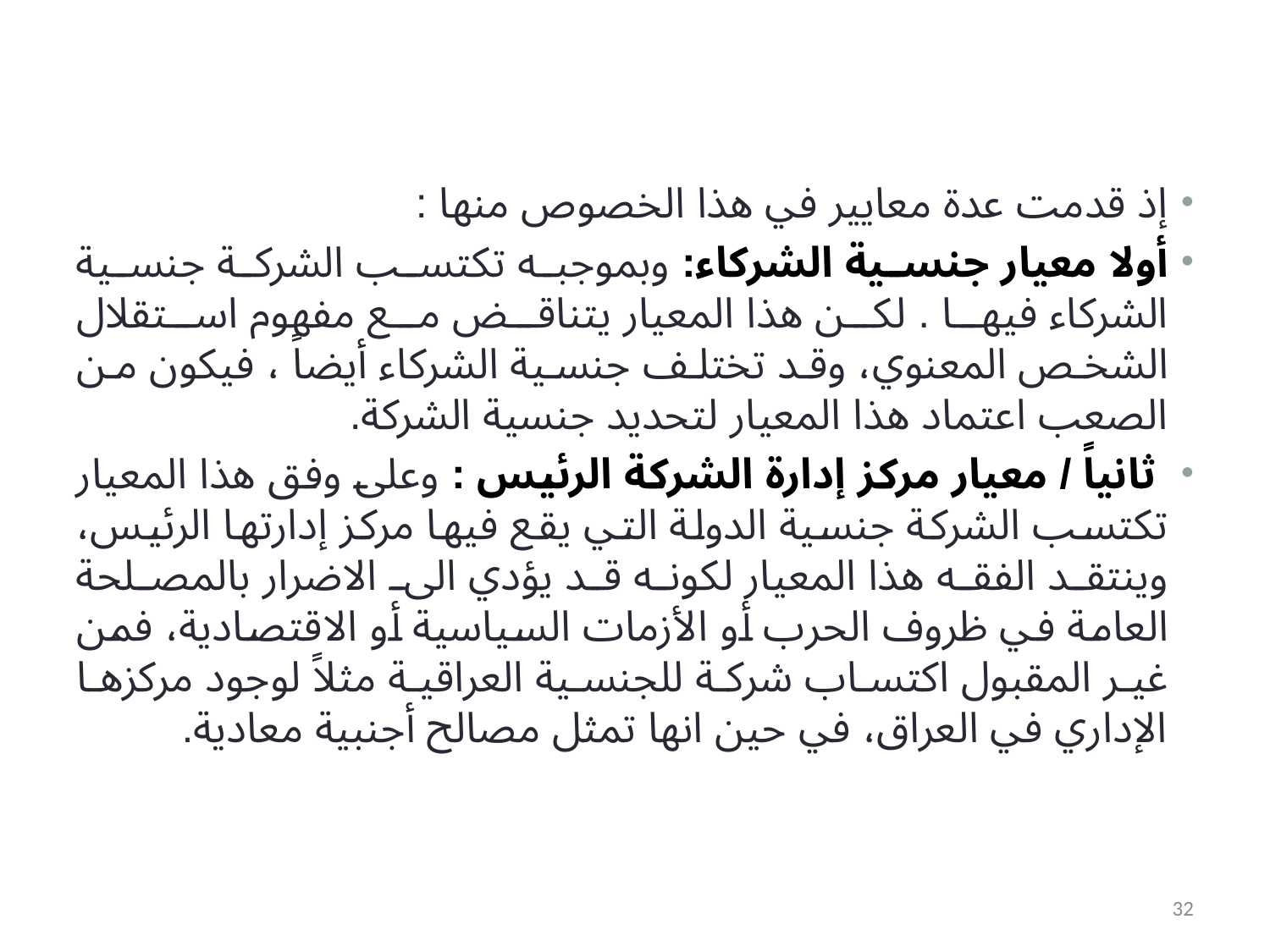

إذ قدمت عدة معايير في هذا الخصوص منها :
أولا معيار جنسية الشركاء: وبموجبه تكتسب الشركة جنسية الشركاء فيها . لكن هذا المعيار يتناقض مع مفهوم استقلال الشخص المعنوي، وقد تختلف جنسية الشركاء أيضاً ، فيكون من الصعب اعتماد هذا المعيار لتحديد جنسية الشركة.
 ثانياً / معيار مركز إدارة الشركة الرئيس : وعلى وفق هذا المعيار تكتسب الشركة جنسية الدولة التي يقع فيها مركز إدارتها الرئيس، وينتقد الفقه هذا المعيار لكونه قد يؤدي الى الاضرار بالمصلحة العامة في ظروف الحرب أو الأزمات السياسية أو الاقتصادية، فمن غير المقبول اكتساب شركة للجنسية العراقية مثلاً لوجود مركزها الإداري في العراق، في حين انها تمثل مصالح أجنبية معادية.

32